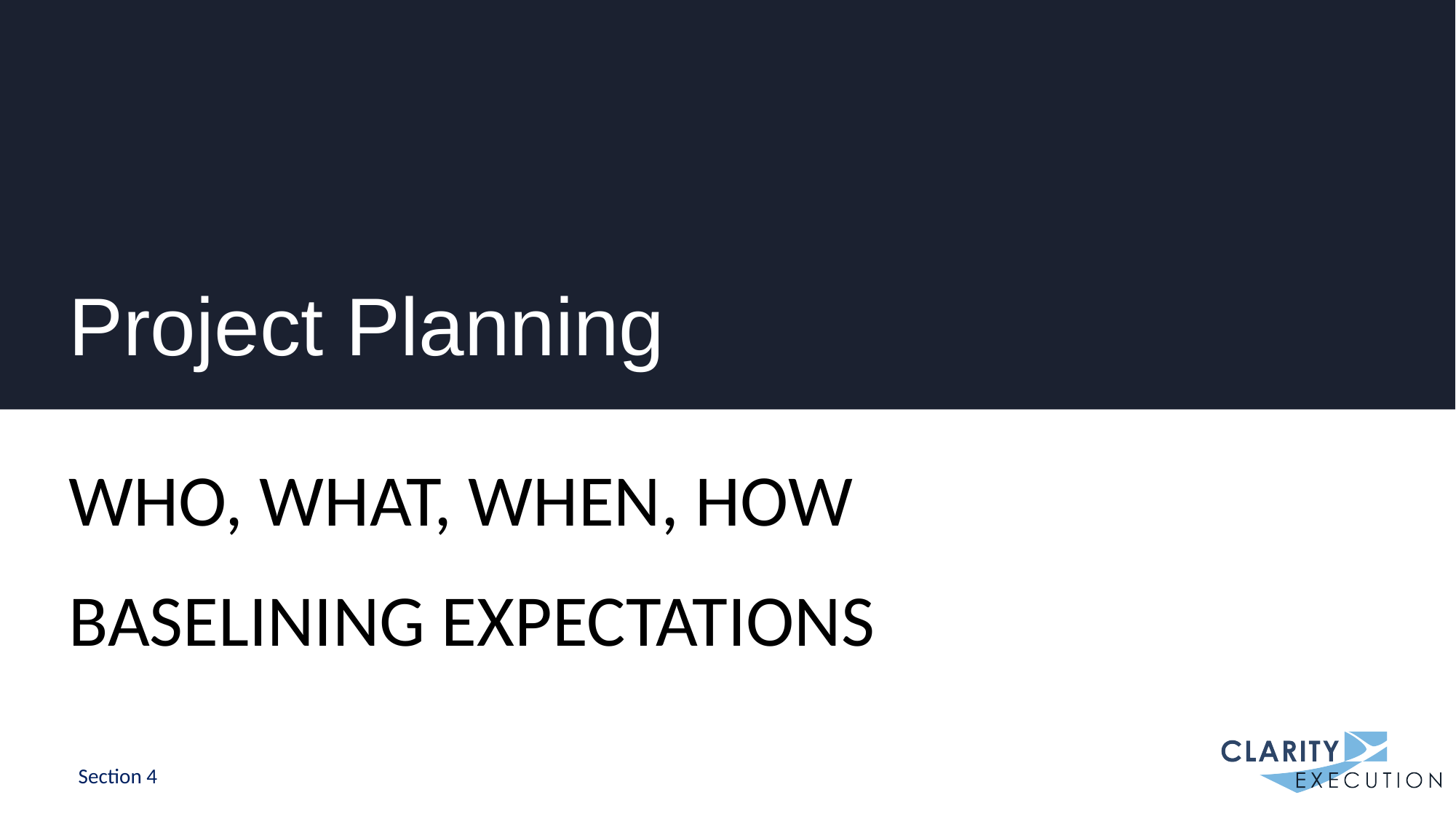

# Project Planning
Who, What, When, How
Baselining Expectations
Section 4